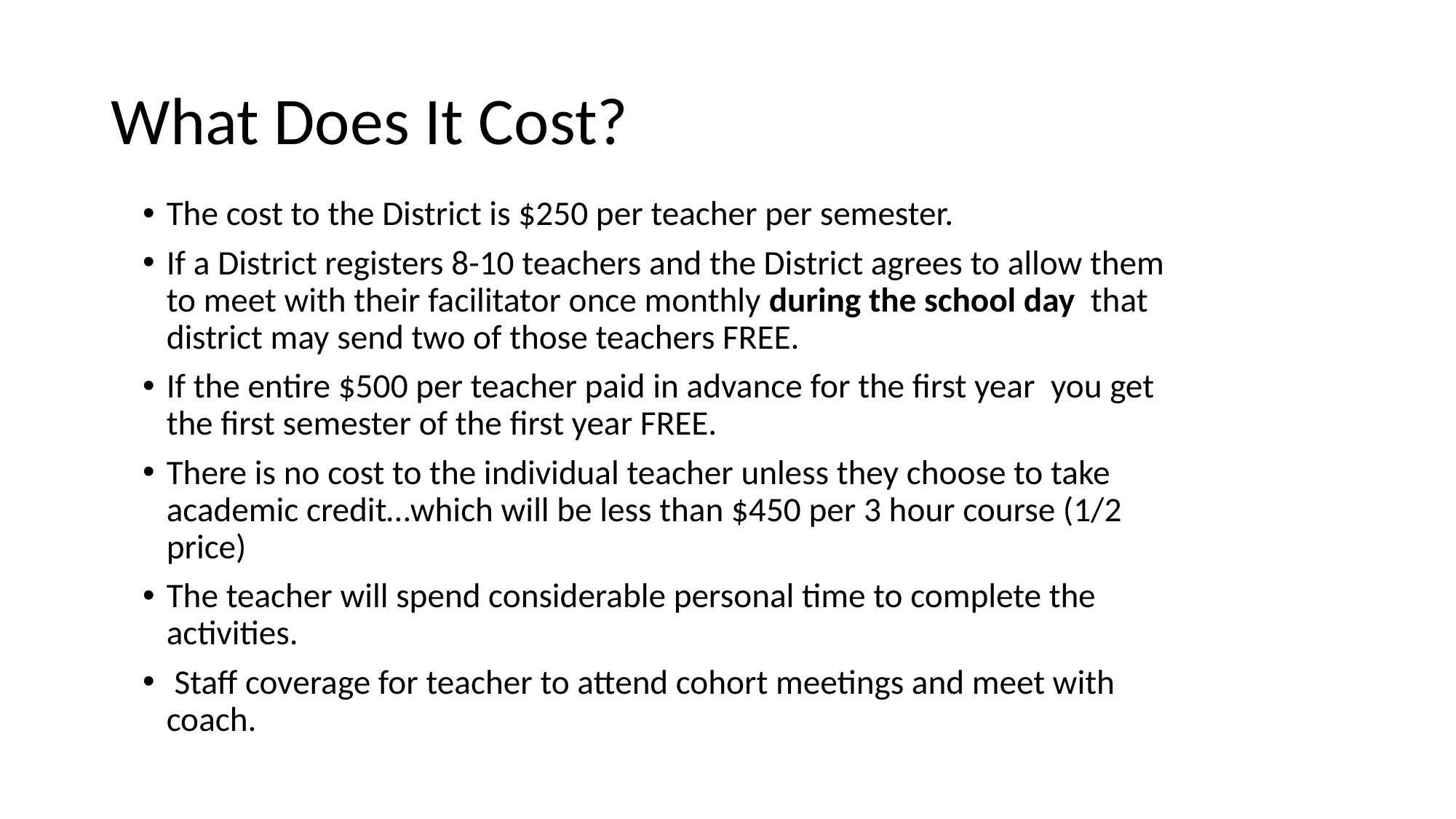

# What Does It Cost?
The cost to the District is $250 per teacher per semester.
If a District registers 8-10 teachers and the District agrees to allow them to meet with their facilitator once monthly during the school day  that district may send two of those teachers FREE.
If the entire $500 per teacher paid in advance for the first year  you get the first semester of the first year FREE.
There is no cost to the individual teacher unless they choose to take academic credit…which will be less than $450 per 3 hour course (1/2 price)
The teacher will spend considerable personal time to complete the activities.
 Staff coverage for teacher to attend cohort meetings and meet with coach.